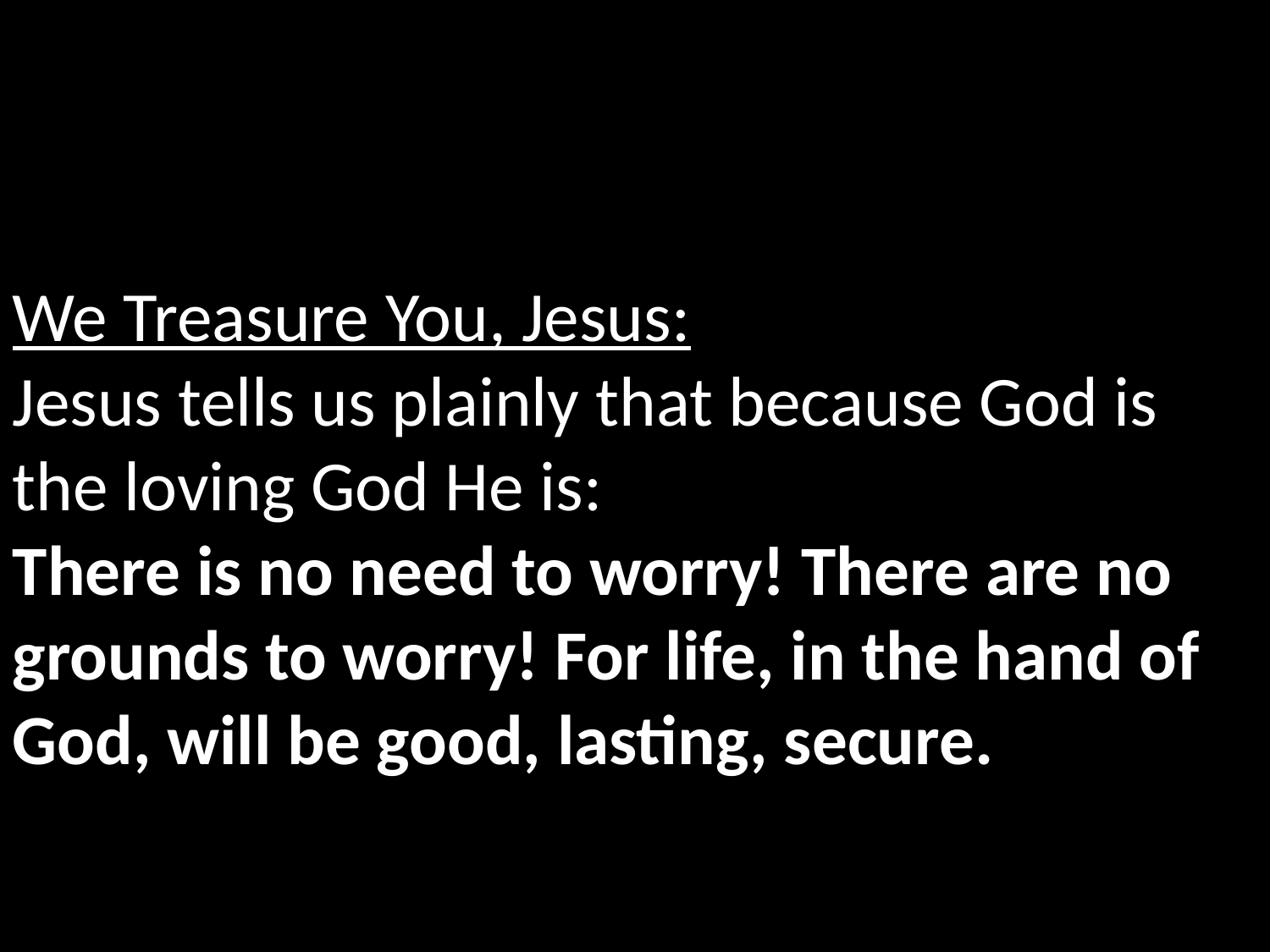

We Treasure You, Jesus:
Jesus tells us plainly that because God is the loving God He is:
There is no need to worry! There are no grounds to worry! For life, in the hand of God, will be good, lasting, secure.